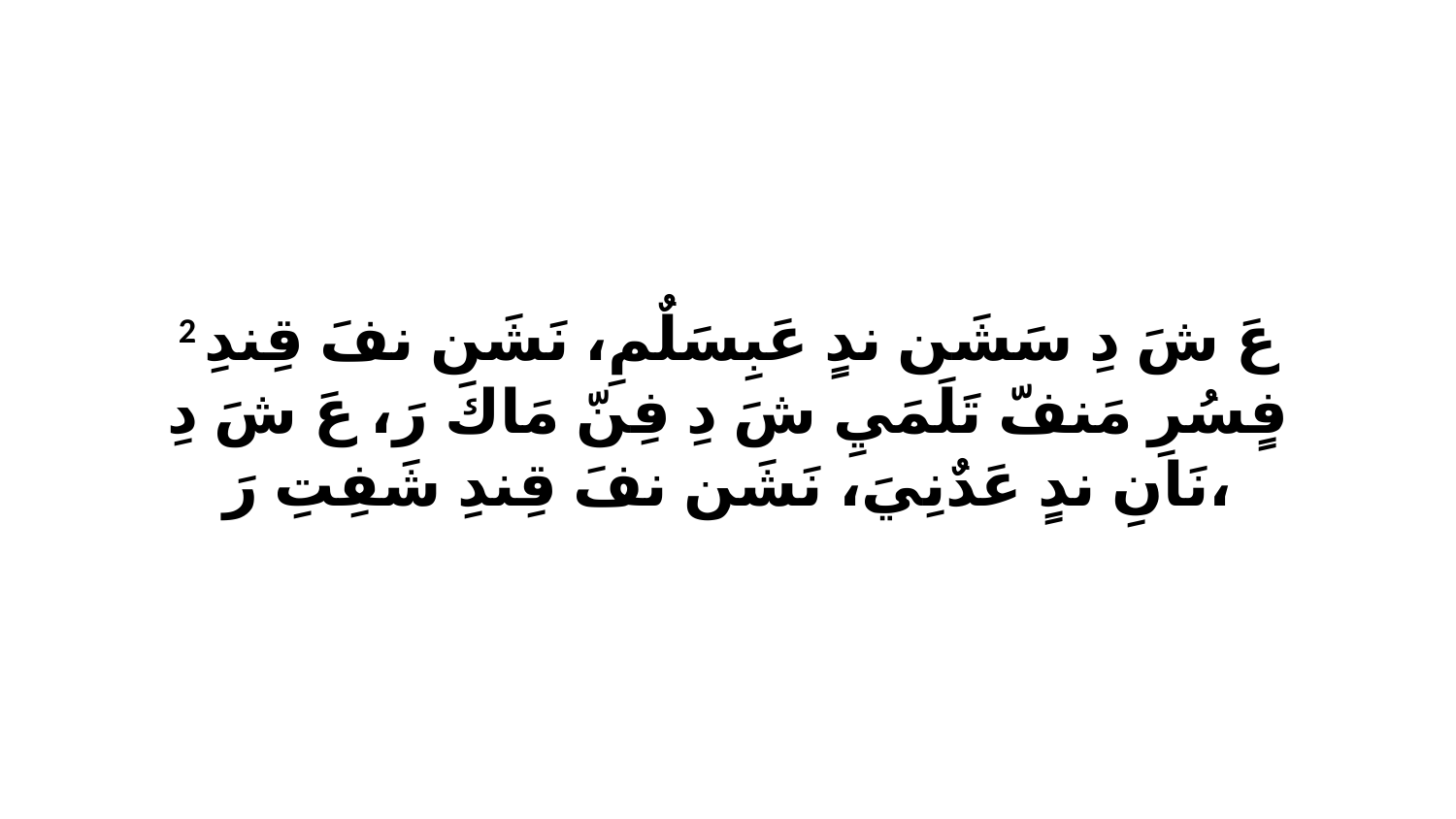

2 عَ شَ دِ سَشَن ندٍ عَبِسَلٌمِ، نَشَن نفَ قِندِ فٍسُرِ مَنفّ تَلَمَيِ شَ دِ فِنّ مَاكَ رَ، عَ شَ دِ نَانِ ندٍ عَدٌنِيَ، نَشَن نفَ قِندِ شَفِتِ رَ،